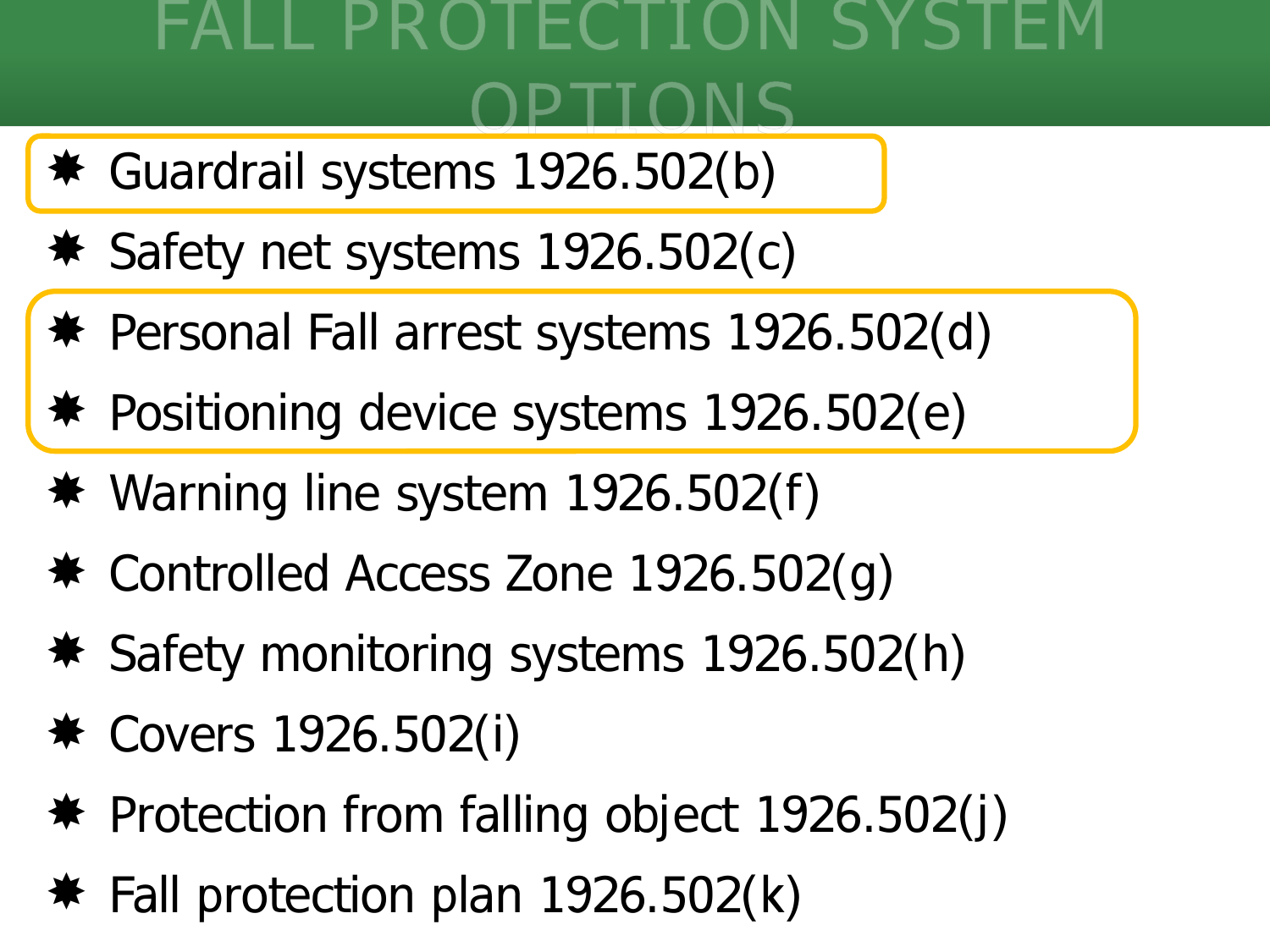

# Fall Protection System Options
Guardrail systems 1926.502(b)
Safety net systems 1926.502(c)
Personal Fall arrest systems 1926.502(d)
Positioning device systems 1926.502(e)
Warning line system 1926.502(f)
Controlled Access Zone 1926.502(g)
Safety monitoring systems 1926.502(h)
Covers 1926.502(i)
Protection from falling object 1926.502(j)
Fall protection plan 1926.502(k)